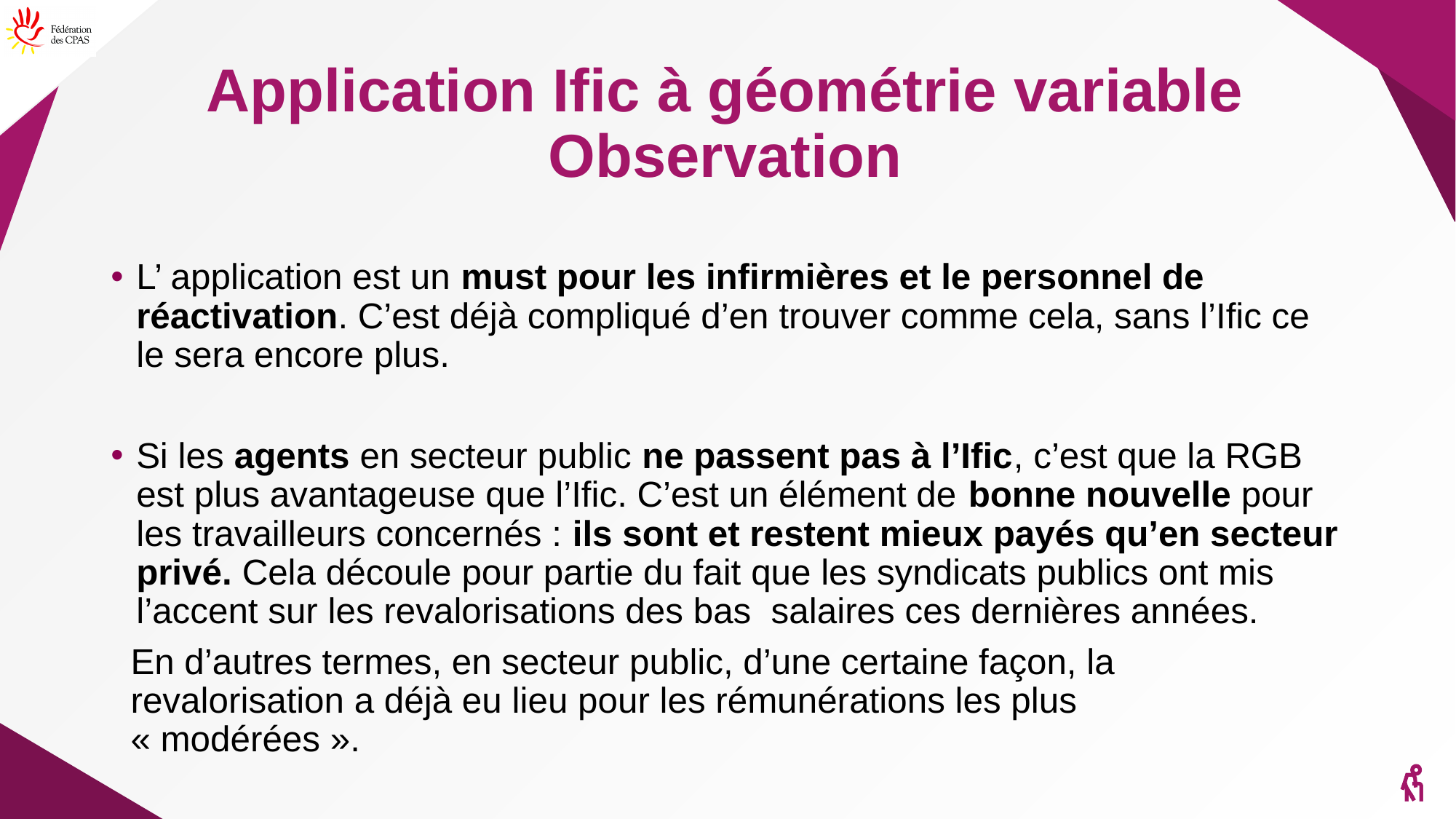

# Application Ific à géométrie variable Observation
L’ application est un must pour les infirmières et le personnel de réactivation. C’est déjà compliqué d’en trouver comme cela, sans l’Ific ce le sera encore plus.

Si les agents en secteur public ne passent pas à l’Ific, c’est que la RGB est plus avantageuse que l’Ific. C’est un élément de bonne nouvelle pour les travailleurs concernés : ils sont et restent mieux payés qu’en secteur privé. Cela découle pour partie du fait que les syndicats publics ont mis l’accent sur les revalorisations des bas  salaires ces dernières années.
En d’autres termes, en secteur public, d’une certaine façon, la    revalorisation a déjà eu lieu pour les rémunérations les plus
« modérées ».